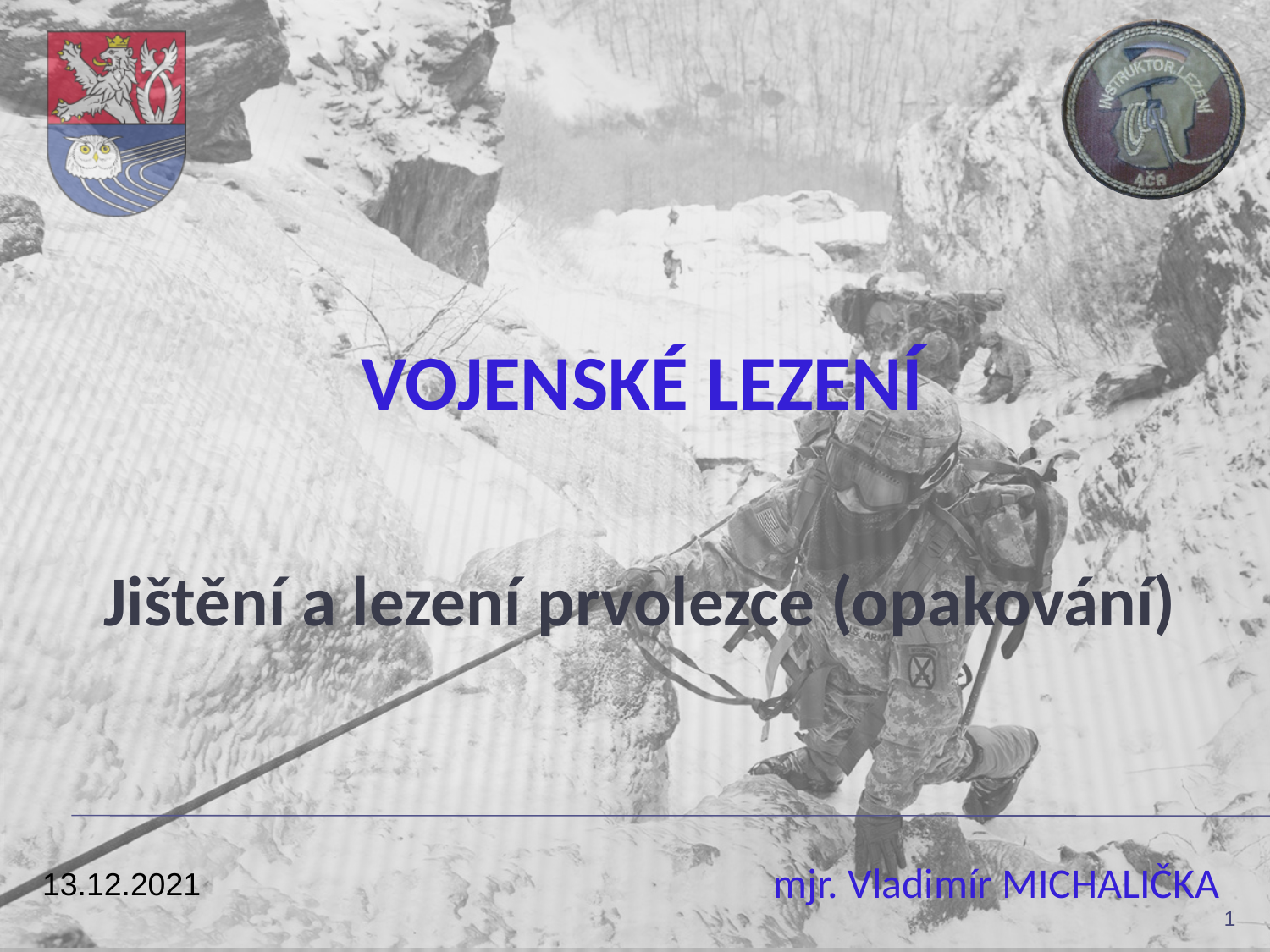

# Vojenské lezení
Jištění a lezení prvolezce (opakování)
13.12.2021
1